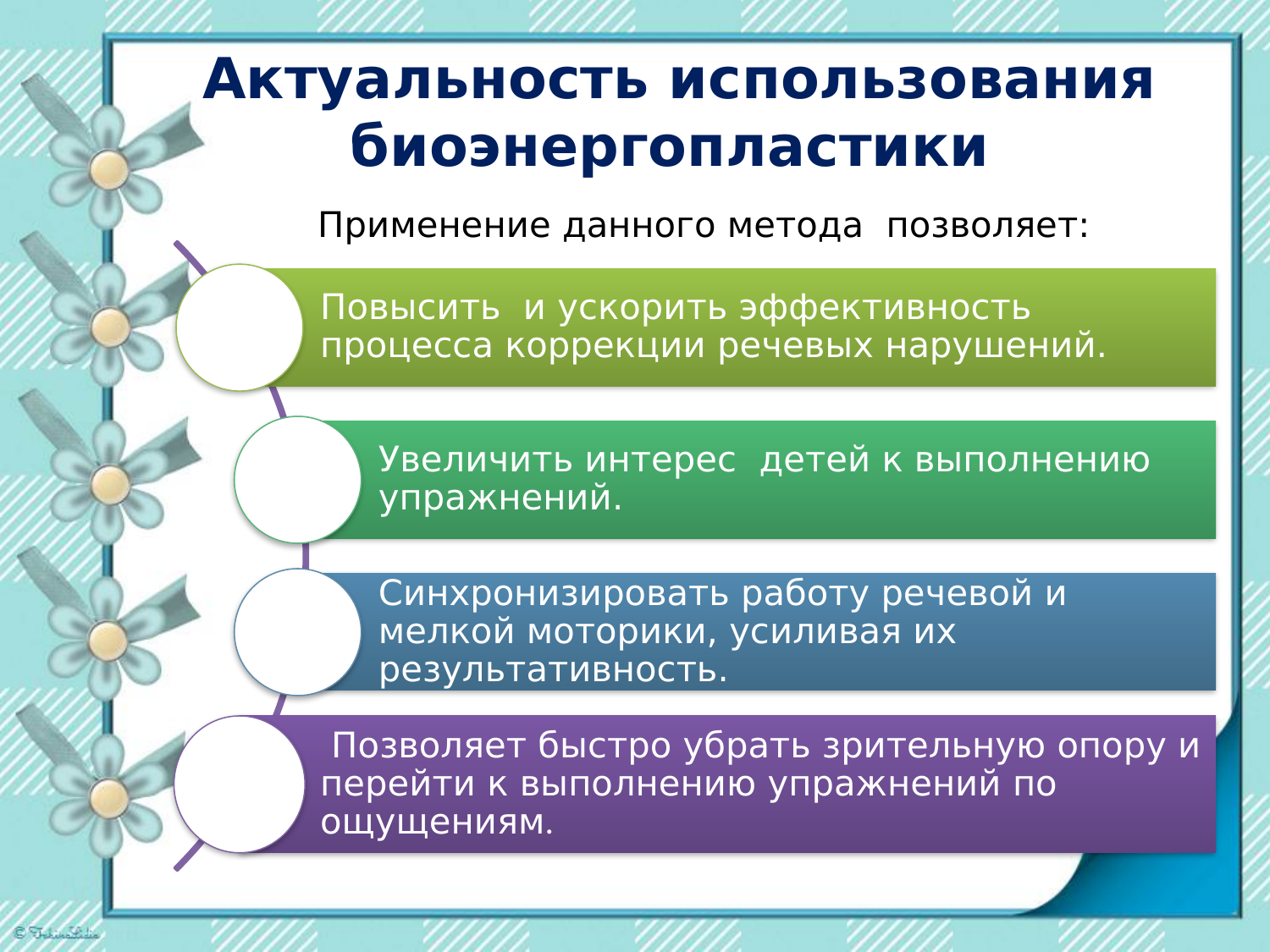

# Актуальность использования биоэнергопластики
Применение данного метода  позволяет:
Повысить  и ускорить эффективность процесса коррекции речевых нарушений.
Увеличить интерес  детей к выполнению упражнений.
Синхронизировать работу речевой и мелкой моторики, усиливая их результативность.
 Позволяет быстро убрать зрительную опору и перейти к выполнению упражнений по ощущениям.